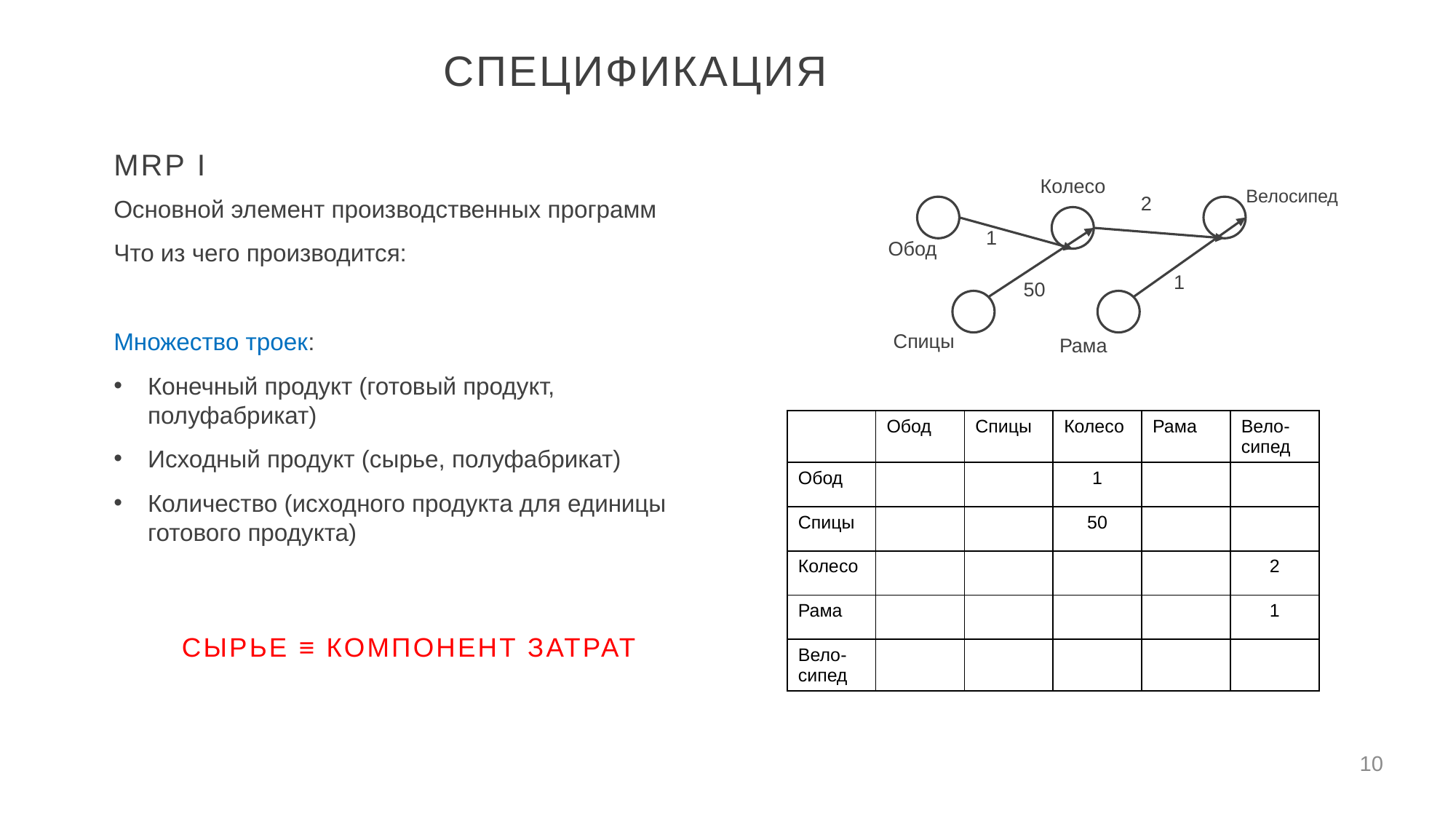

Спецификация
MRP I
Колесо
Велосипед
2
Основной элемент производственных программ
Что из чего производится:

Множество троек:
Конечный продукт (готовый продукт, полуфабрикат)
Исходный продукт (сырье, полуфабрикат)
Количество (исходного продукта для единицы готового продукта)

1
Обод

1
50

Спицы
Рама
|  | Обод | Спицы | Колесо | Рама | Вело-сипед |
| --- | --- | --- | --- | --- | --- |
| Обод |  |  | 1 |  |  |
| Спицы |  |  | 50 |  |  |
| Колесо |  |  |  |  | 2 |
| Рама |  |  |  |  | 1 |
| Вело-сипед |  |  |  |  |  |
СЫРЬЕ ≡ КОМПОНЕНТ ЗАТРАТ
10